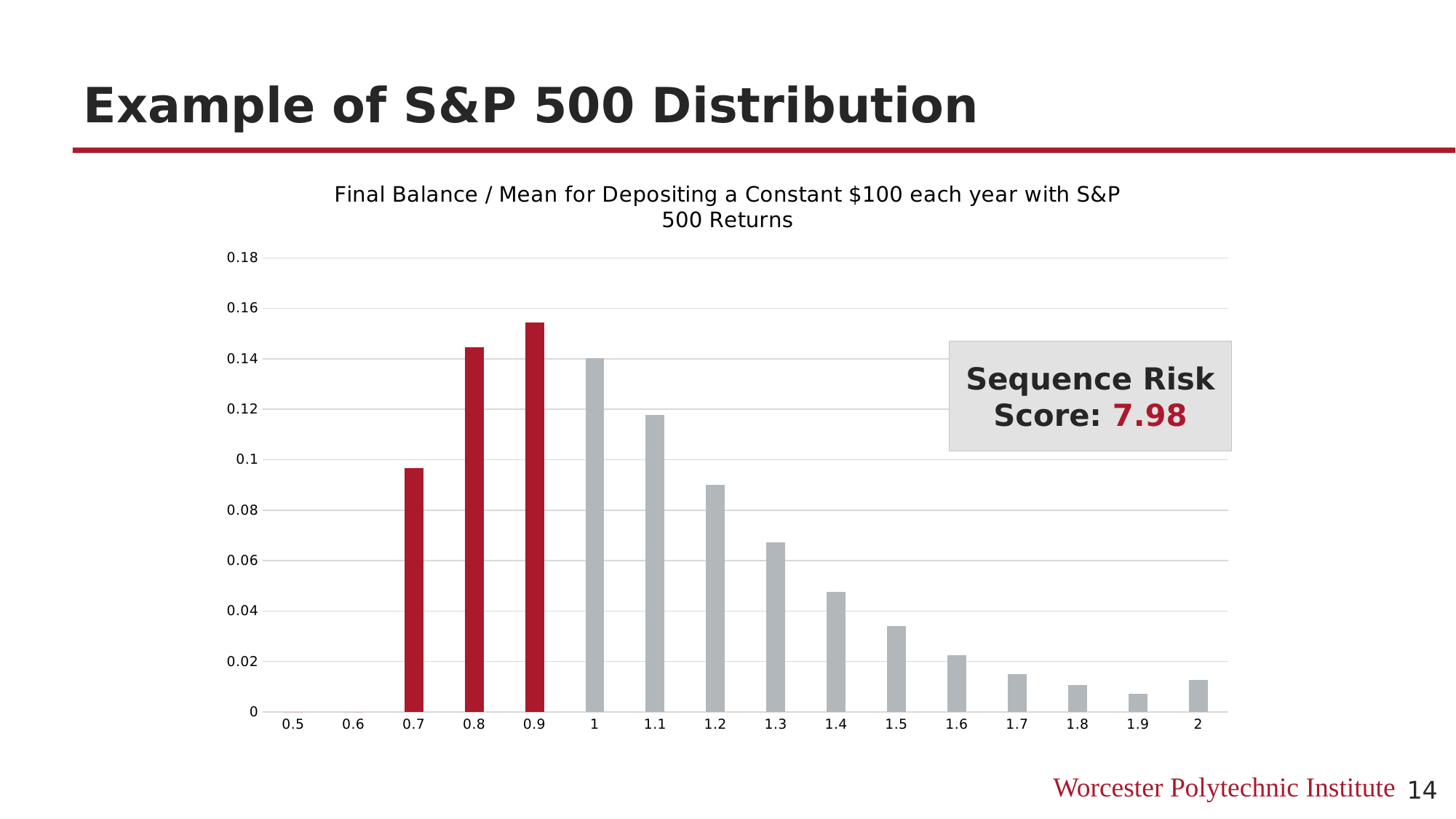

# Example of S&P 500 Distribution

### Chart: Final Balance / Mean for Depositing a Constant $100 each year with S&P 500 Returns

| Category |  |
|---|---|
| 0.5 | 0.0 |
| 0.60000000000000009 | 0.0 |
| 0.70000000000000007 | 0.09680806383872323 |
| 0.8 | 0.14470710585788285 |
| 0.9 | 0.15449691006179878 |
| 1 | 0.14026719465610687 |
| 1.1000000000000001 | 0.11762764744705106 |
| 1.2000000000000002 | 0.08993820123597528 |
| 1.3000000000000003 | 0.06717865642687146 |
| 1.4000000000000004 | 0.04748905021899562 |
| 1.5000000000000004 | 0.03393932121357573 |
| 1.6000000000000005 | 0.02236955260894782 |
| 1.7000000000000006 | 0.01497970040599188 |
| 1.8000000000000007 | 0.010679786404271915 |
| 1.9000000000000008 | 0.007159856802863943 |
| 2.0000000000000009 | 0.0125997480050399 |
Sequence Risk Score: 7.98

14